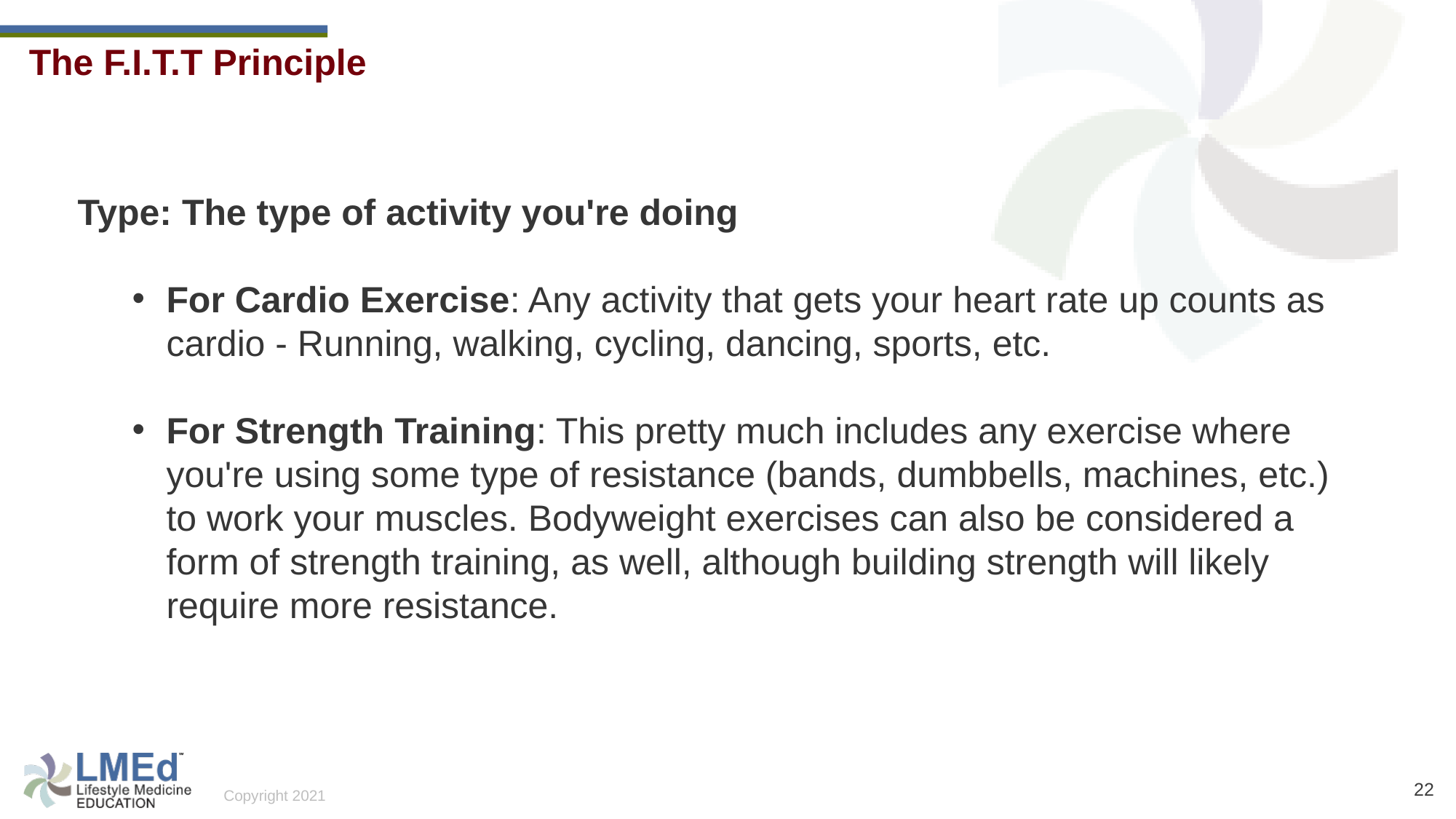

The F.I.T.T Principle
Type: The type of activity you're doing

For Cardio Exercise: Any activity that gets your heart rate up counts as cardio - Running, walking, cycling, dancing, sports, etc.

For Strength Training: This pretty much includes any exercise where you're using some type of resistance (bands, dumbbells, machines, etc.) to work your muscles. Bodyweight exercises can also be considered a form of strength training, as well, although building strength will likely require more resistance.
22